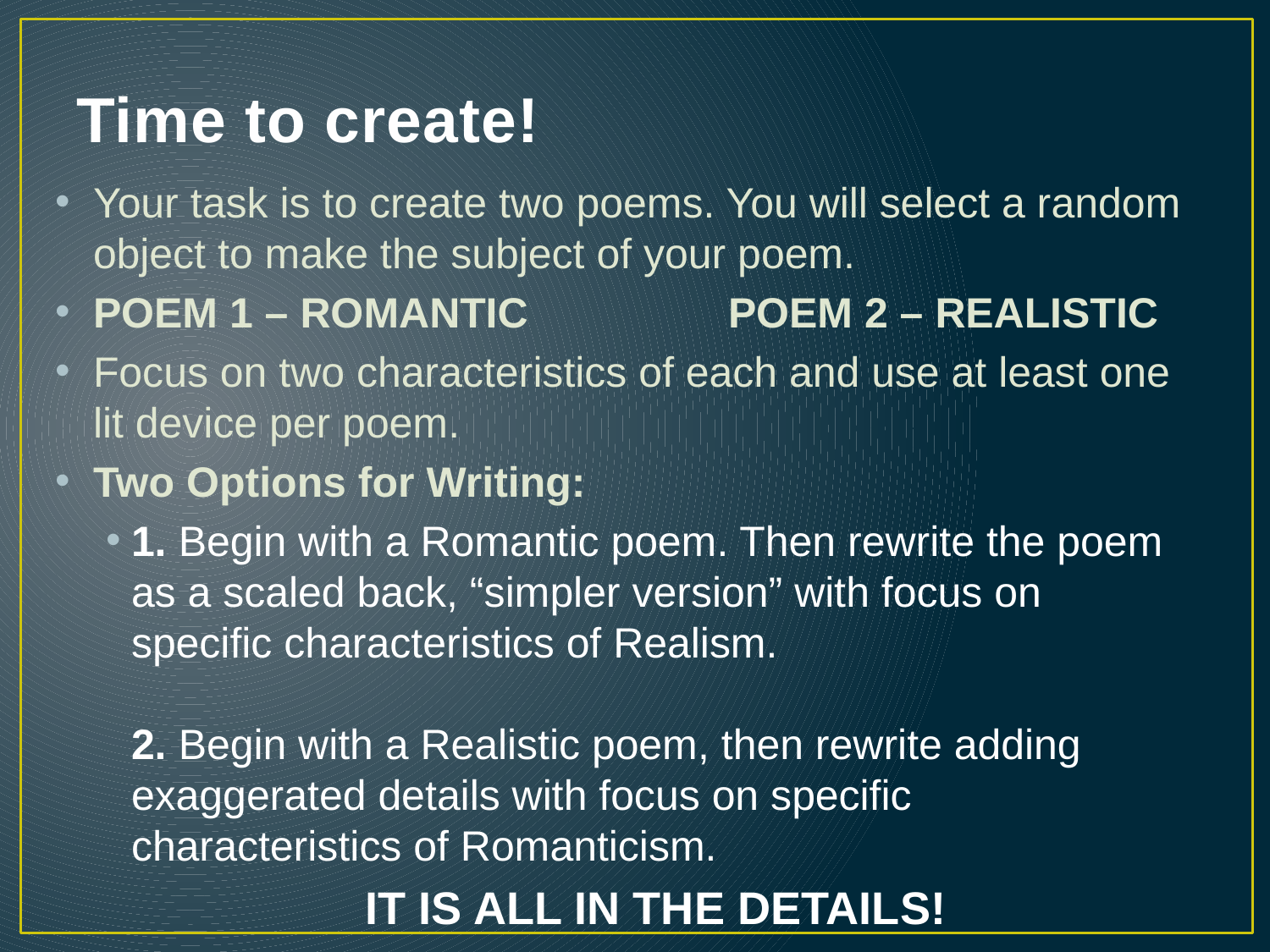

# Time to create!
Your task is to create two poems. You will select a random object to make the subject of your poem.
POEM 1 – ROMANTIC		POEM 2 – REALISTIC
Focus on two characteristics of each and use at least one lit device per poem.
Two Options for Writing:
1. Begin with a Romantic poem. Then rewrite the poem as a scaled back, “simpler version” with focus on specific characteristics of Realism.
2. Begin with a Realistic poem, then rewrite adding exaggerated details with focus on specific characteristics of Romanticism.
IT IS ALL IN THE DETAILS!